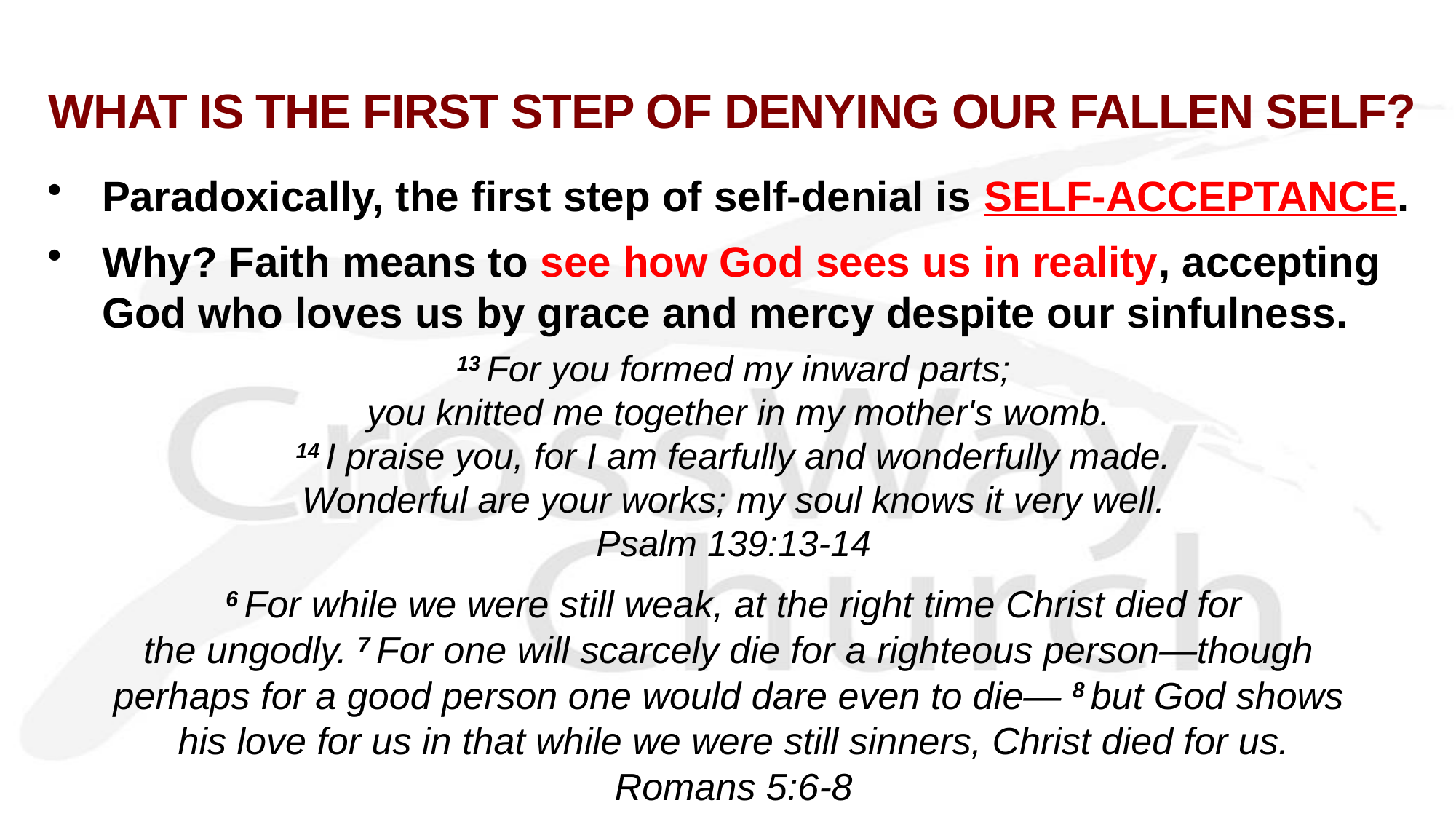

# WHAT IS THE FIRST STEP OF DENYING OUR FALLEN SELF?
Paradoxically, the first step of self-denial is SELF-ACCEPTANCE.

Why? Faith means to see how God sees us in reality, accepting God who loves us by grace and mercy despite our sinfulness.

13 For you formed my inward parts;
 you knitted me together in my mother's womb.
14 I praise you, for I am fearfully and wonderfully made.
Wonderful are your works; my soul knows it very well.
Psalm 139:13-14

 6 For while we were still weak, at the right time Christ died for
the ungodly. 7 For one will scarcely die for a righteous person—though
perhaps for a good person one would dare even to die— 8 but God shows
his love for us in that while we were still sinners, Christ died for us.
Romans 5:6-8